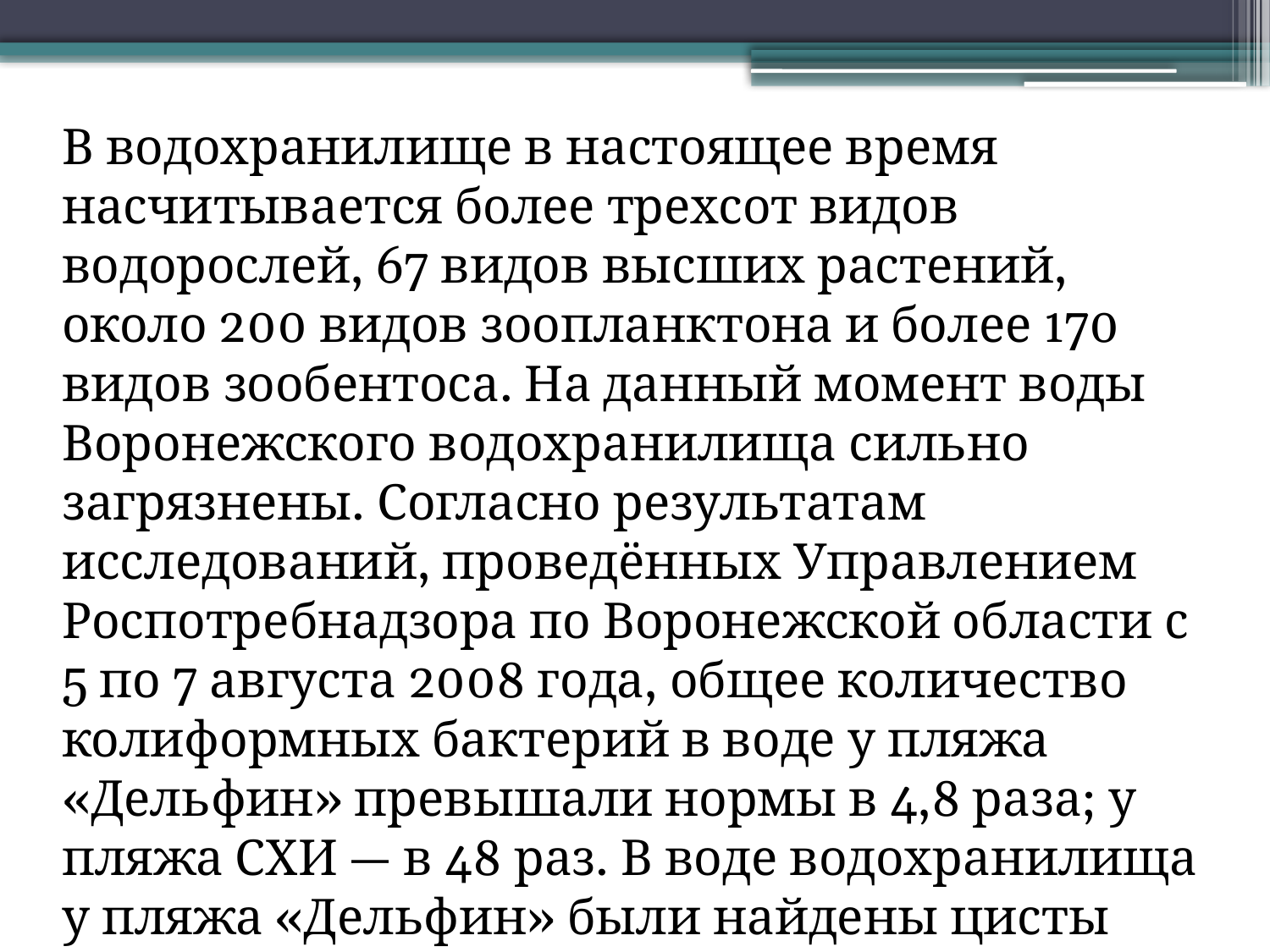

В водохранилище в настоящее время насчитывается более трехсот видов водорослей, 67 видов высших растений, около 200 видов зоопланктона и более 170 видов зообентоса. На данный момент воды Воронежского водохранилища сильно загрязнены. Согласно результатам исследований, проведённых Управлением Роспотребнадзора по Воронежской области с 5 по 7 августа 2008 года, общее количество колиформных бактерий в воде у пляжа «Дельфин» превышали нормы в 4,8 раза; у пляжа СХИ — в 48 раз. В воде водохранилища у пляжа «Дельфин» были найдены цисты лямблий.